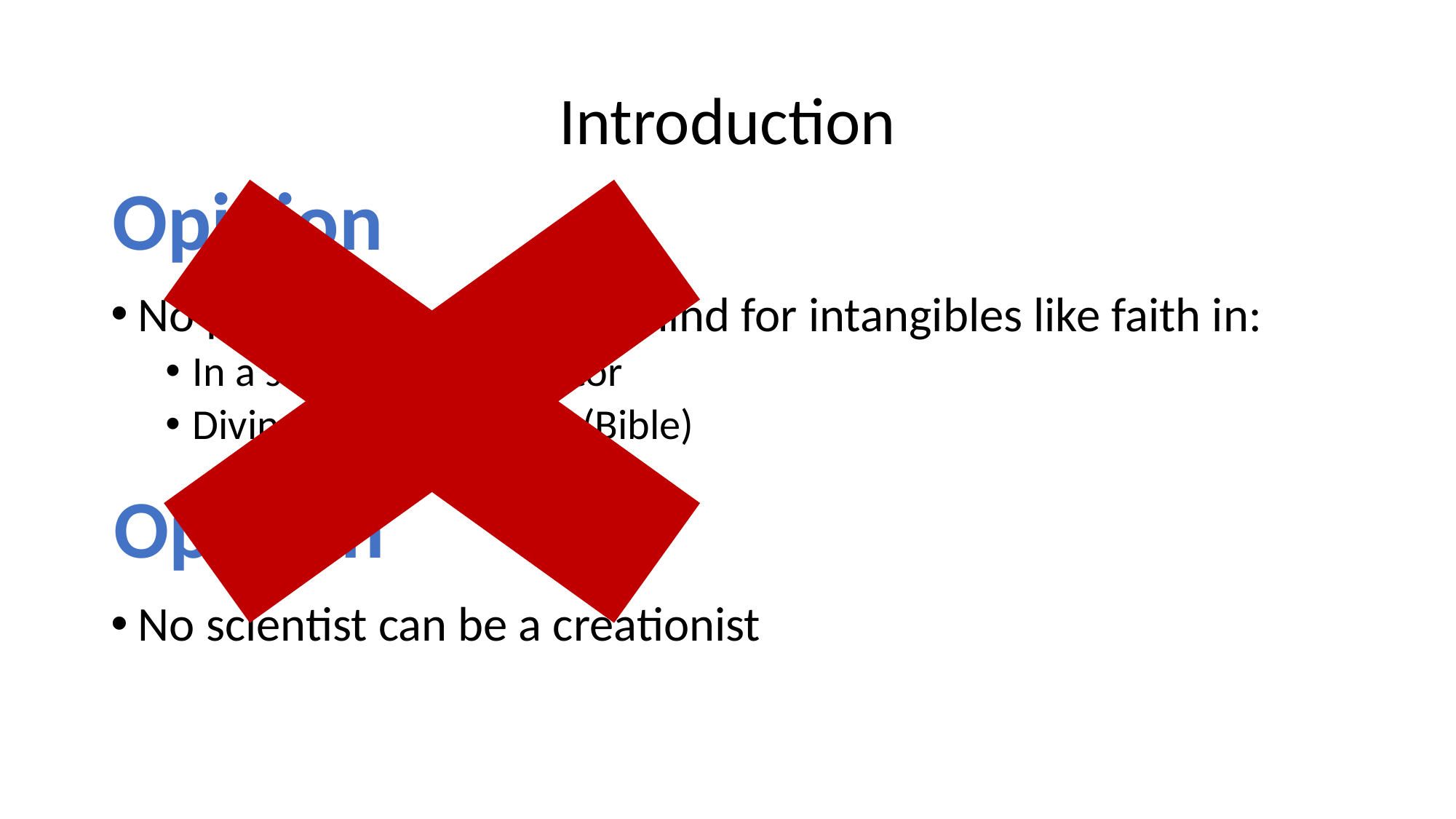

# Introduction

Opinion

No place in the scientific mind for intangibles like faith in:
In a supernatural Creator
Divinely inspired book (Bible)

No scientist can be a creationist

Opinion